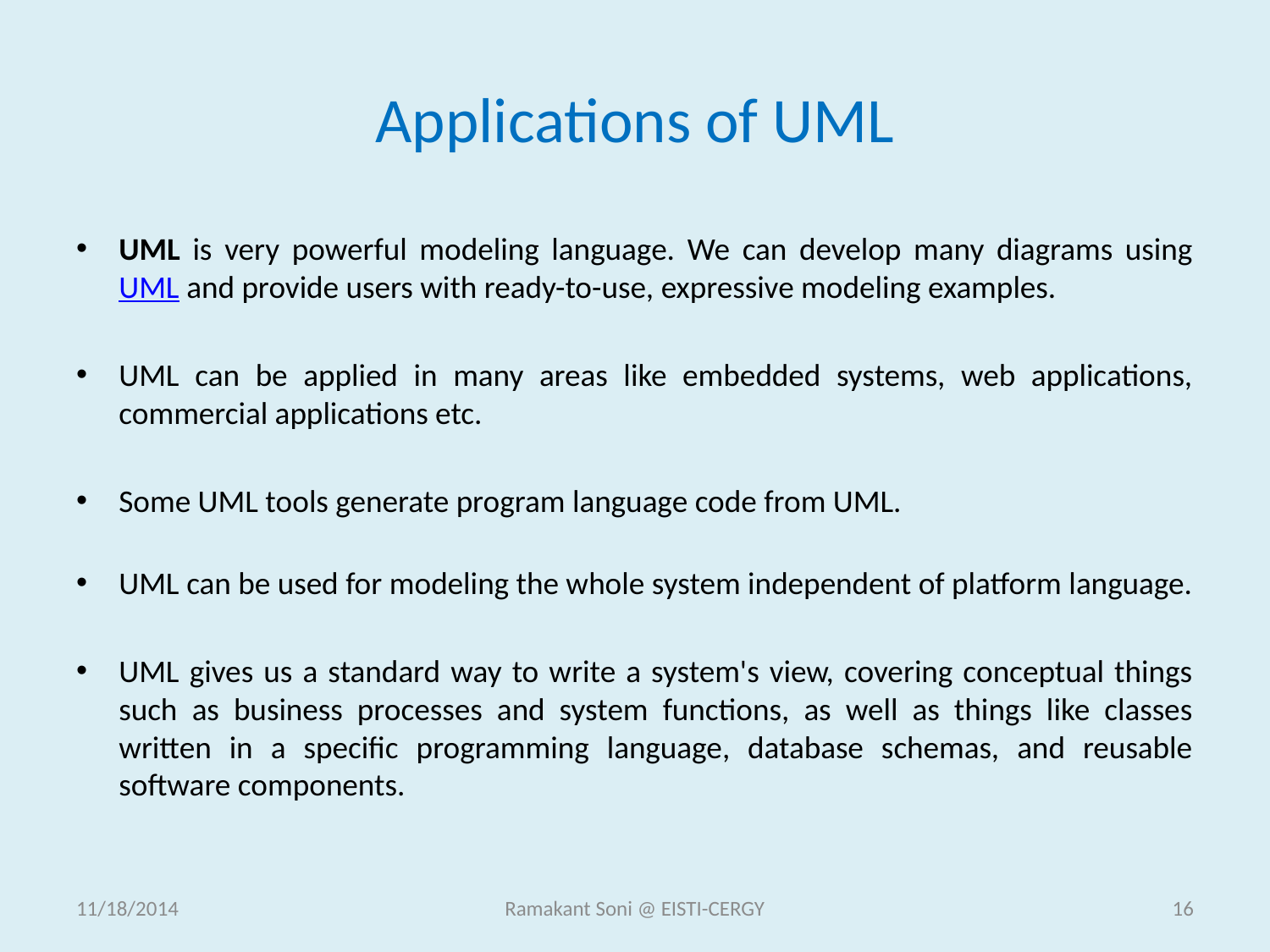

# Applications of UML
UML is very powerful modeling language. We can develop many diagrams using UML and provide users with ready-to-use, expressive modeling examples.

UML can be applied in many areas like embedded systems, web applications, commercial applications etc.

Some UML tools generate program language code from UML.

UML can be used for modeling the whole system independent of platform language.

UML gives us a standard way to write a system's view, covering conceptual things such as business processes and system functions, as well as things like classes written in a specific programming language, database schemas, and reusable software components.
11/18/2014
Ramakant Soni @ EISTI-CERGY
16